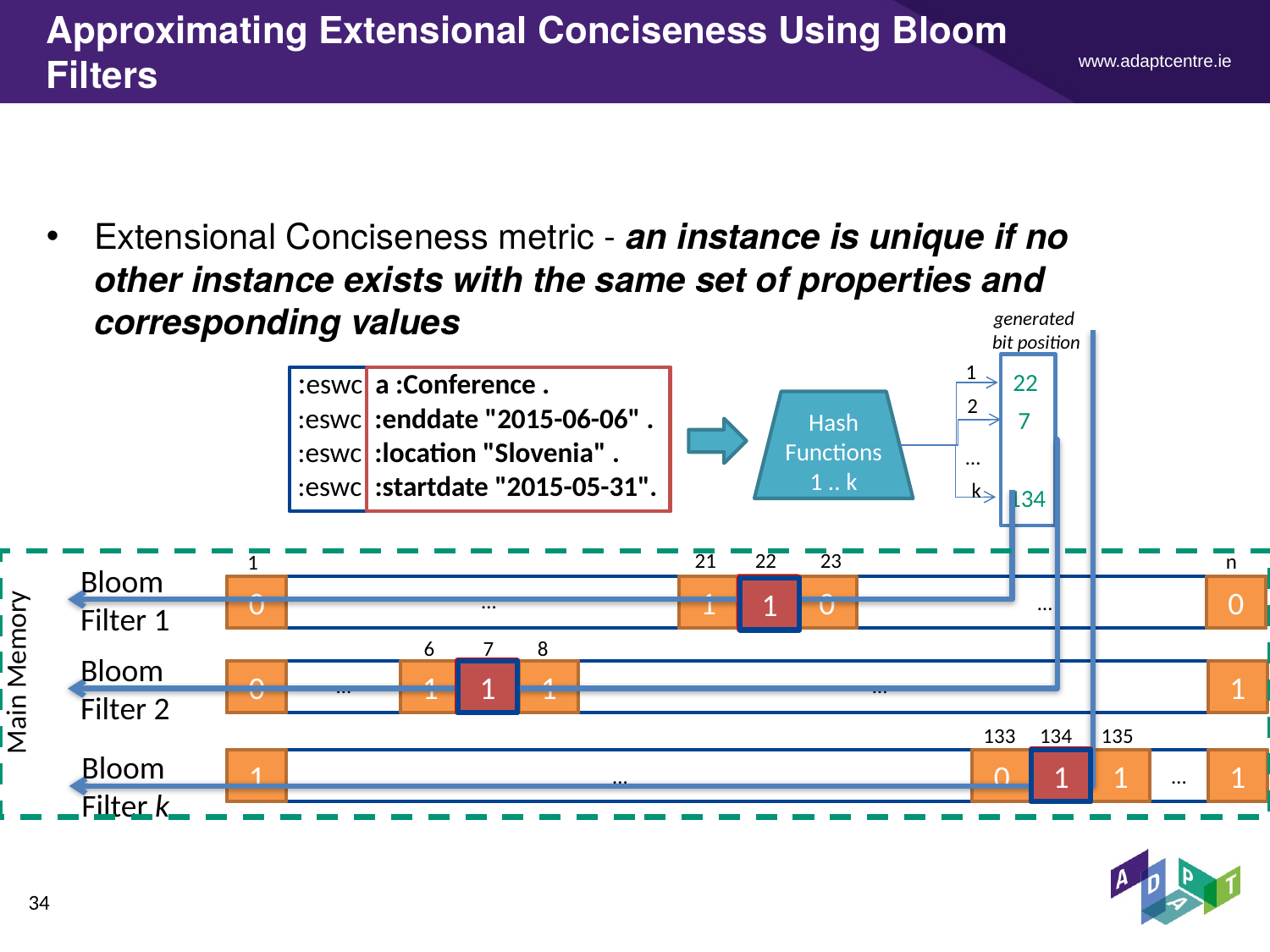

# Approximating Extensional Conciseness Using Bloom Filters
Extensional Conciseness metric - an instance is unique if no other instance exists with the same set of properties and corresponding values
generated
bit position
1

2
…
k
:eswc  a :Conference .
:eswc  :enddate "2015-06-06" .
:eswc  :location "Slovenia" .
:eswc  :startdate "2015-05-31".
   22

Hash Functions
1 .. k
 7

134
21        22         23
n
1

Bloom
Filter 1
0

0
1
0
0
0
1
…
…
6          7         8
Bloom
Filter 2
Main Memory
1
1

0
1
1
1
1
…
…
133     134      135
Bloom Filter k
0
0

1
0
1
1
1
…
…